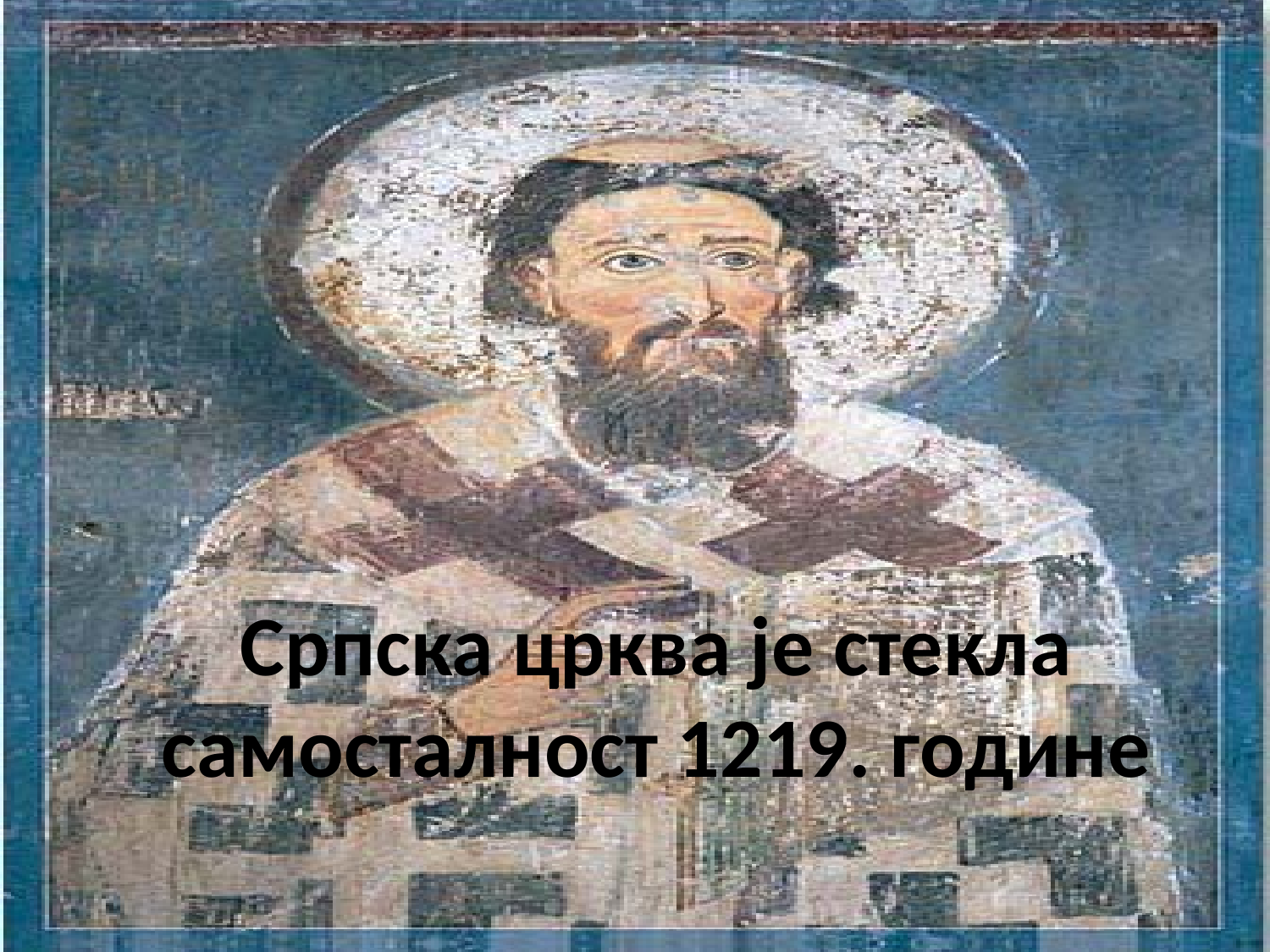

# Српска црква је стекла самосталност 1219. године